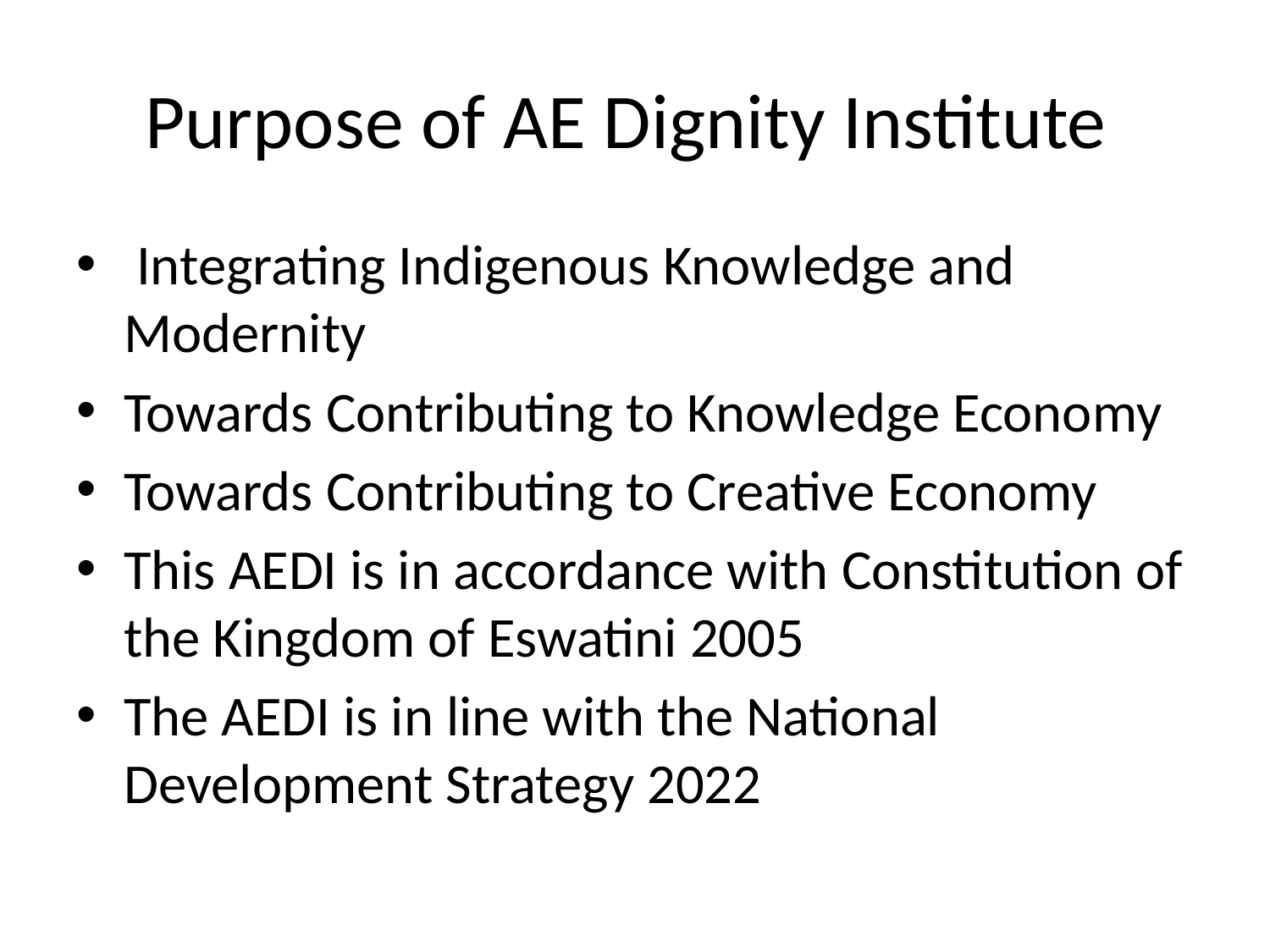

# Purpose of AE Dignity Institute
 Integrating Indigenous Knowledge and Modernity
Towards Contributing to Knowledge Economy
Towards Contributing to Creative Economy
This AEDI is in accordance with Constitution of the Kingdom of Eswatini 2005
The AEDI is in line with the National Development Strategy 2022